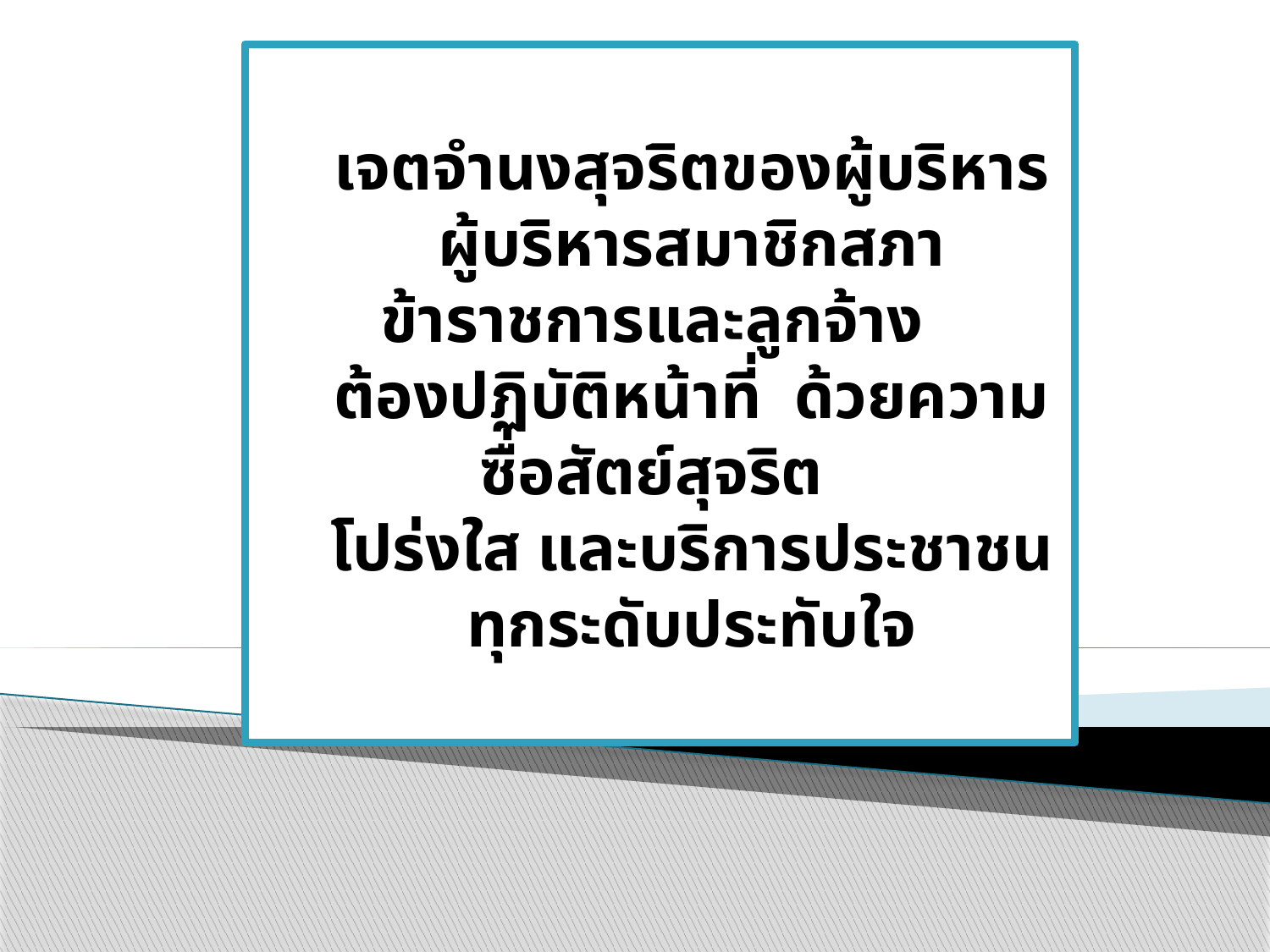

เจตจำนงสุจริตของผู้บริหาร
ผู้บริหารสมาชิกสภาข้าราชการและลูกจ้าง
ต้องปฏิบัติหน้าที่  ด้วยความซื่อสัตย์สุจริต
โปร่งใส และบริการประชาชน
ทุกระดับประทับใจ